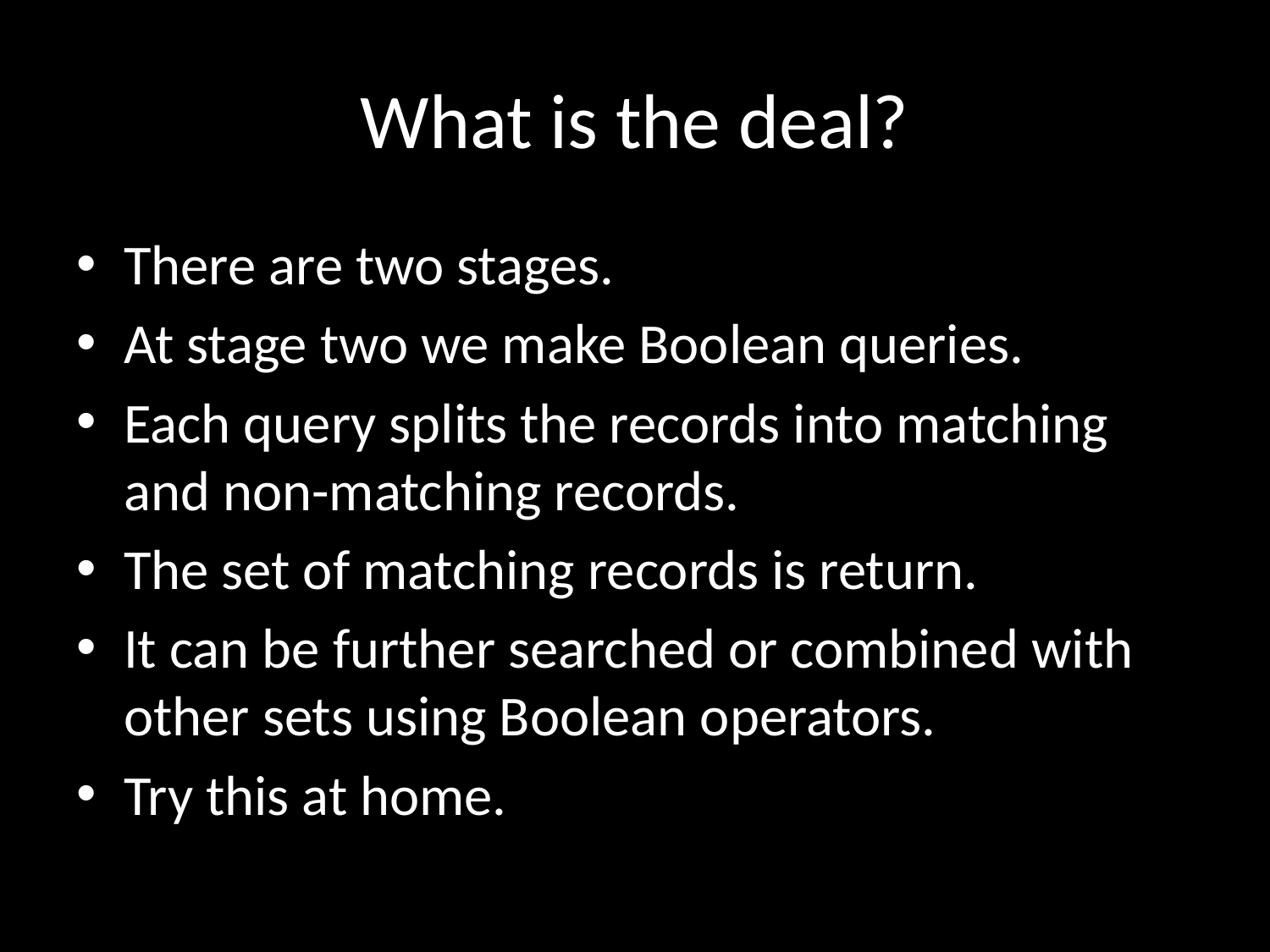

# What is the deal?
There are two stages.
At stage two we make Boolean queries.
Each query splits the records into matching and non-matching records.
The set of matching records is return.
It can be further searched or combined with other sets using Boolean operators.
Try this at home.